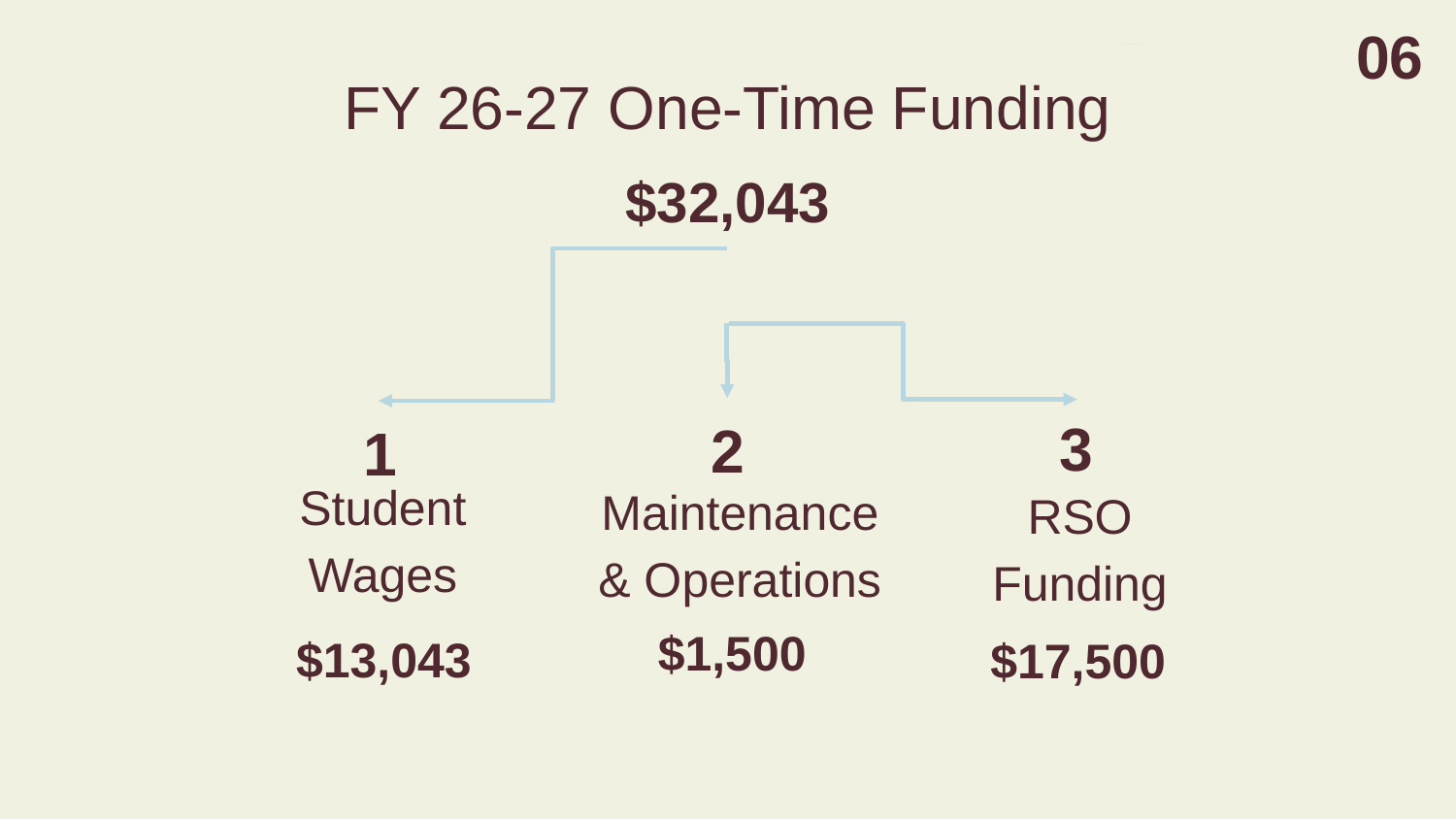

06
# FY 26-27 One-Time Funding
$32,043
3
2
1

Student Wages
Maintenance & Operations
RSO Funding

$1,500
$13,043
$17,500